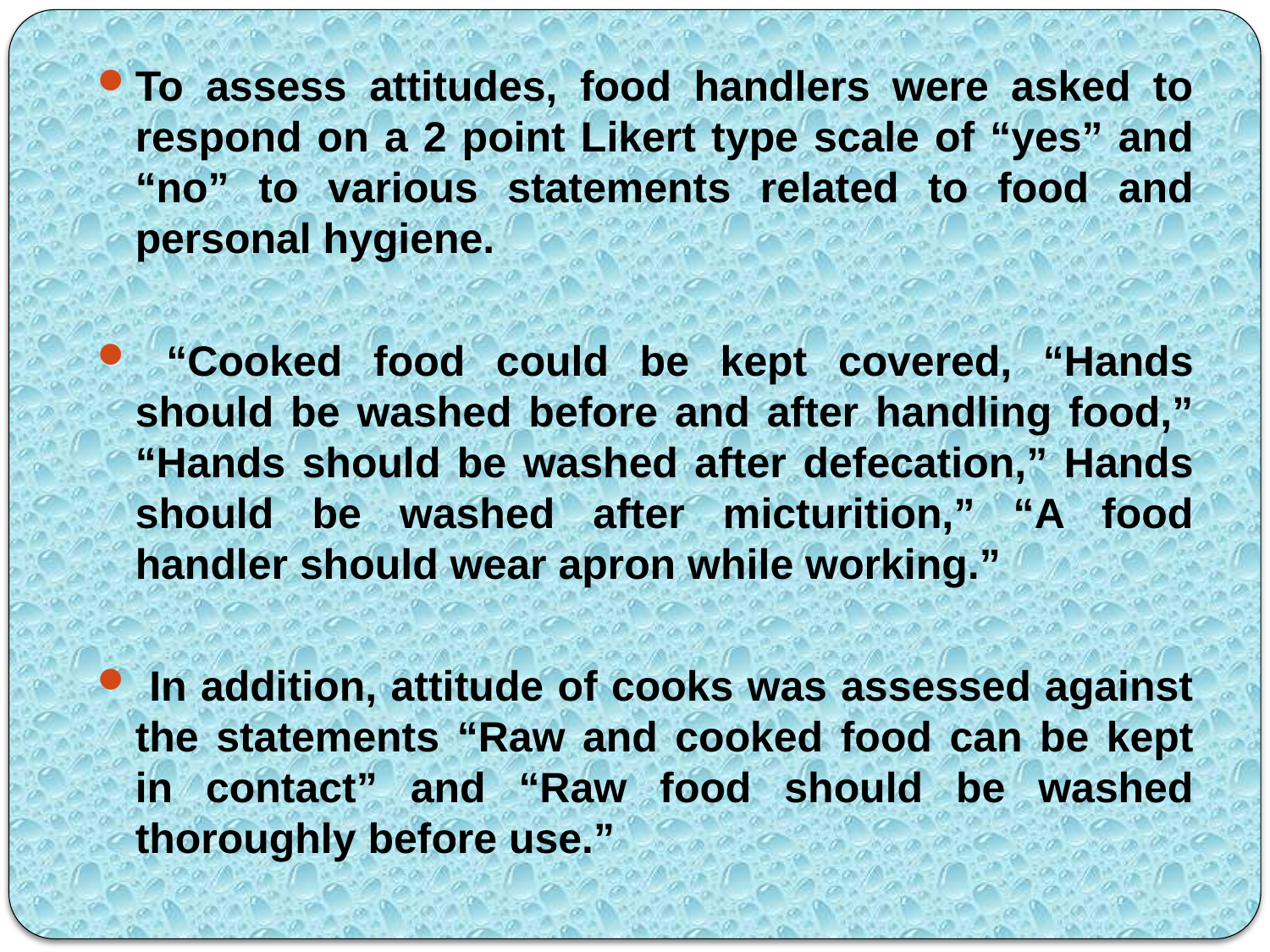

# .
To assess attitudes, food handlers were asked to respond on a 2 point Likert type scale of “yes” and “no” to various statements related to food and personal hygiene.

 “Cooked food could be kept covered, “Hands should be washed before and after handling food,” “Hands should be washed after defecation,” Hands should be washed after micturition,” “A food handler should wear apron while working.”

 In addition, attitude of cooks was assessed against the statements “Raw and cooked food can be kept in contact” and “Raw food should be washed thoroughly before use.”